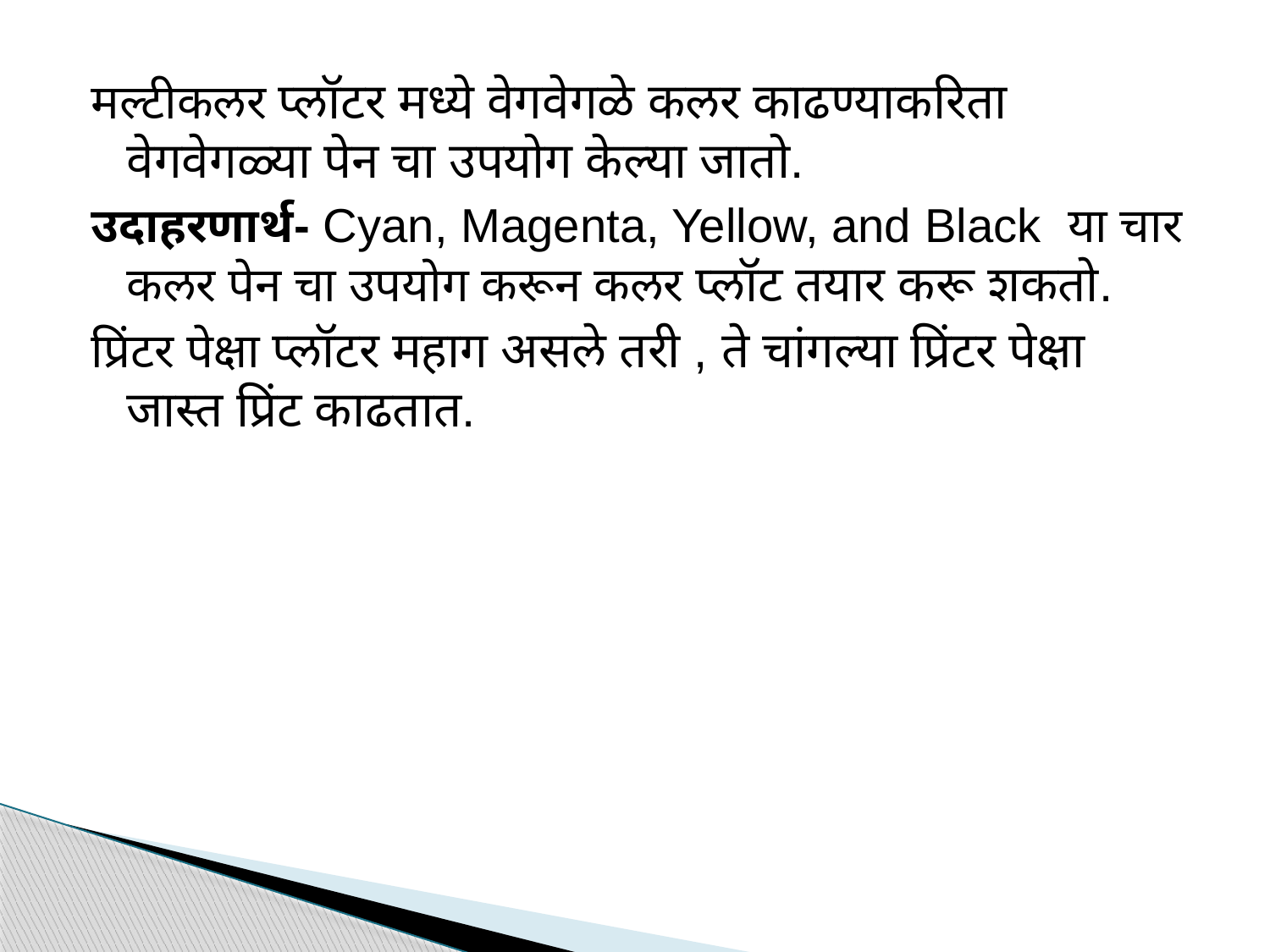

मल्टीकलर प्लॉटर मध्ये वेगवेगळे कलर काढण्याकरिता वेगवेगळ्या पेन चा उपयोग केल्या जातो.
उदाहरणार्थ- Cyan, Magenta, Yellow, and Black  या चार कलर पेन चा उपयोग करून कलर प्लॉट तयार करू शकतो.
प्रिंटर पेक्षा प्लॉटर महाग असले तरी , ते चांगल्या प्रिंटर पेक्षा जास्त प्रिंट काढतात.